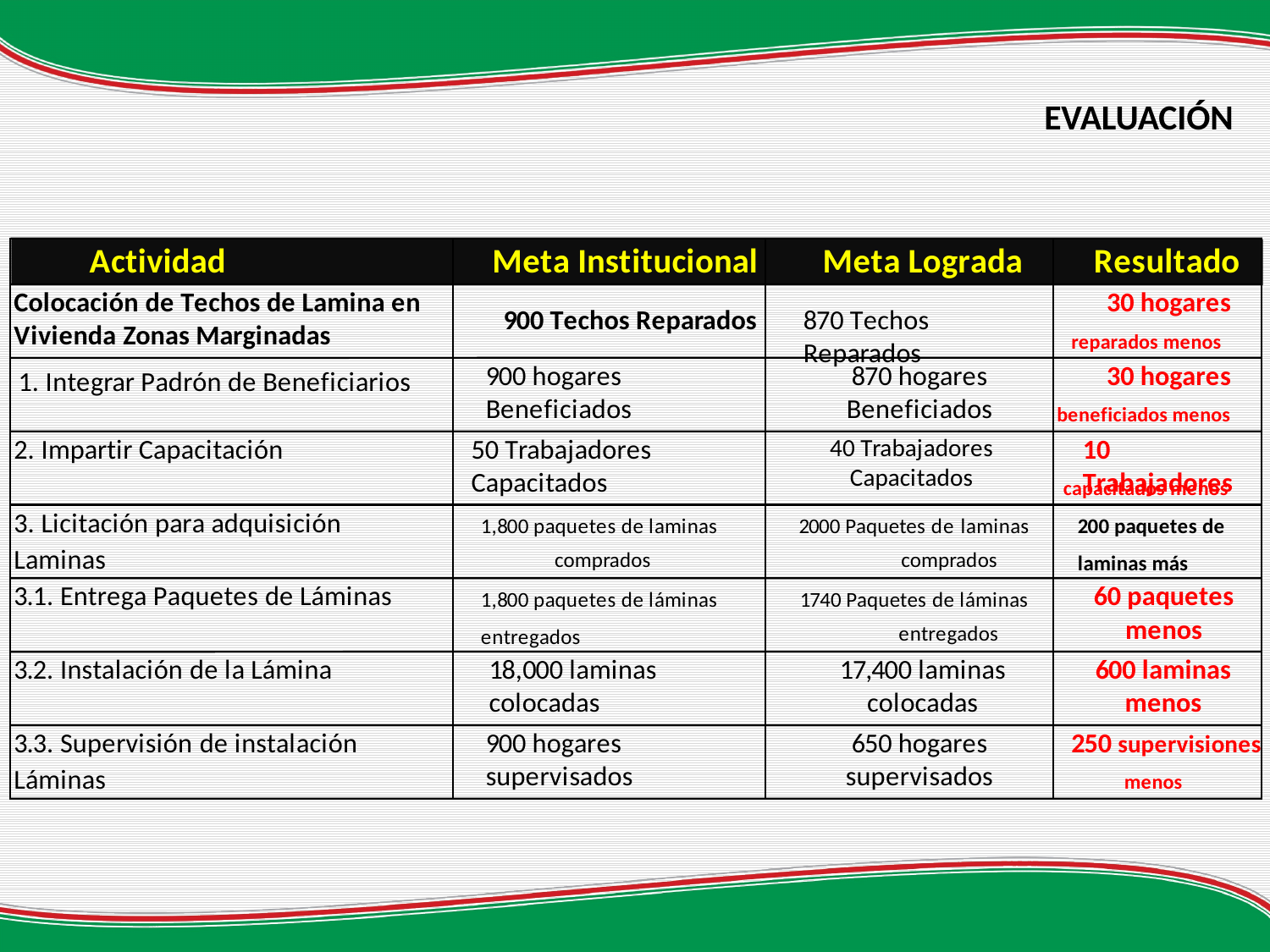

EVALUACIÓN

Actividad
Meta Institucional
Meta Lograda
Resultado

Colocación de Techos de Lamina en Vivienda Zonas Marginadas

900 Techos Reparados

870 Techos Reparados
30 hogares
reparados menos

900 hogares Beneficiados
870 hogares Beneficiados
30 hogares

1. Integrar Padrón de Beneficiarios
beneficiados menos
2. Impartir Capacitación

50 Trabajadores Capacitados
40 Trabajadores Capacitados
10 Trabajadores

capacitados menos
3. Licitación para adquisición
Laminas

1,800 paquetes de laminas comprados
2000 Paquetes de laminas comprados
200 paquetes de
laminas más

3.1. Entrega Paquetes de Láminas

1,800 paquetes de láminas
entregados
1740 Paquetes de láminas entregados
60 paquetes menos
3.2. Instalación de la Lámina

18,000 laminas colocadas
17,400 laminas colocadas
600 laminas menos
3.3. Supervisión de instalación
Láminas

900 hogares supervisados
650 hogares supervisados
250 supervisiones
menos